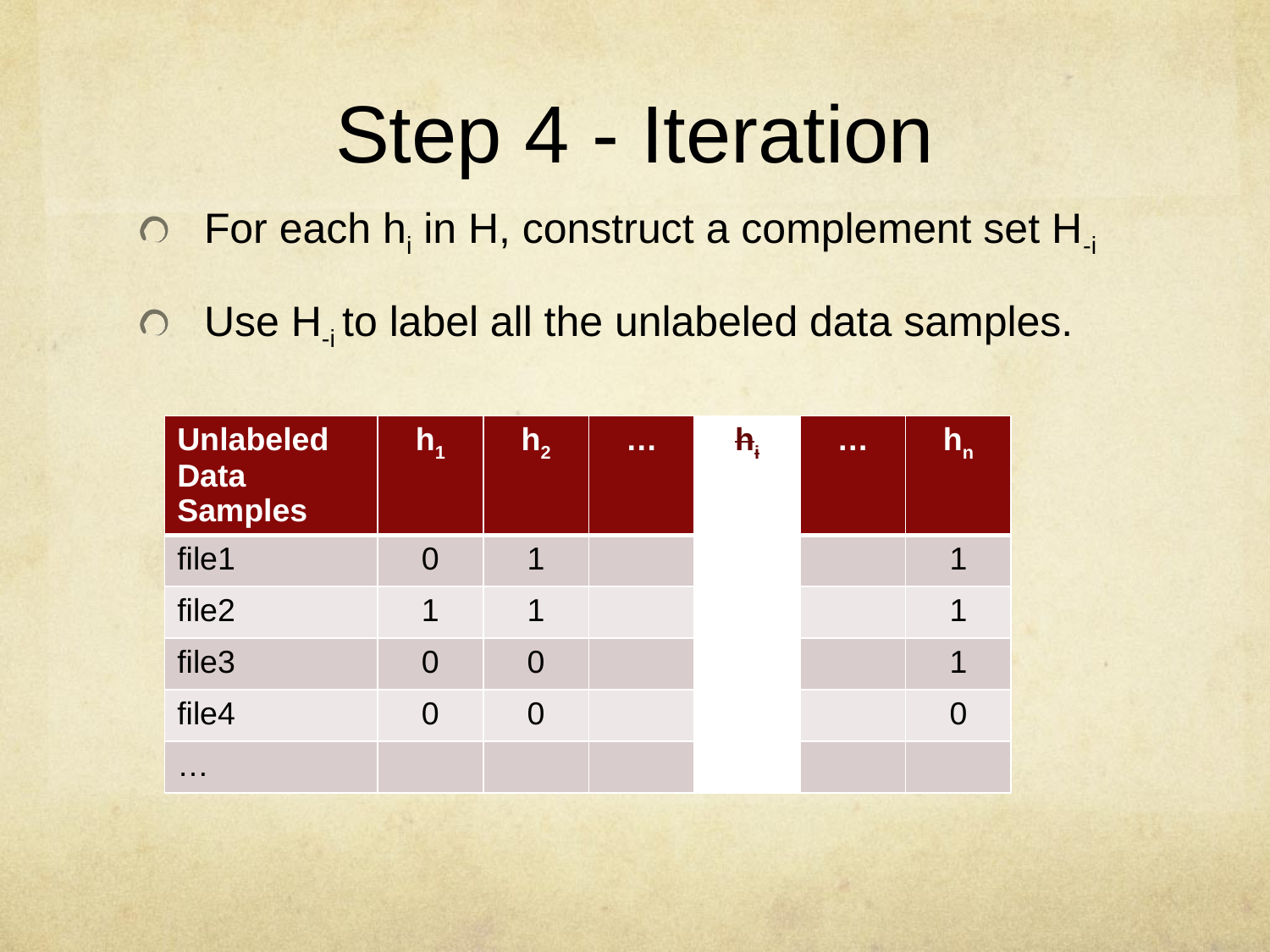

# Step 4 - Iteration
For each hi in H, construct a complement set H-i
Use H-i to label all the unlabeled data samples.
| Unlabeled Data Samples | h1 | h2 | … | hi | … | hn |
| --- | --- | --- | --- | --- | --- | --- |
| file1 | 0 | 1 |  |  |  | 1 |
| file2 | 1 | 1 |  |  |  | 1 |
| file3 | 0 | 0 |  |  |  | 1 |
| file4 | 0 | 0 |  |  |  | 0 |
| … |  |  |  |  |  |  |